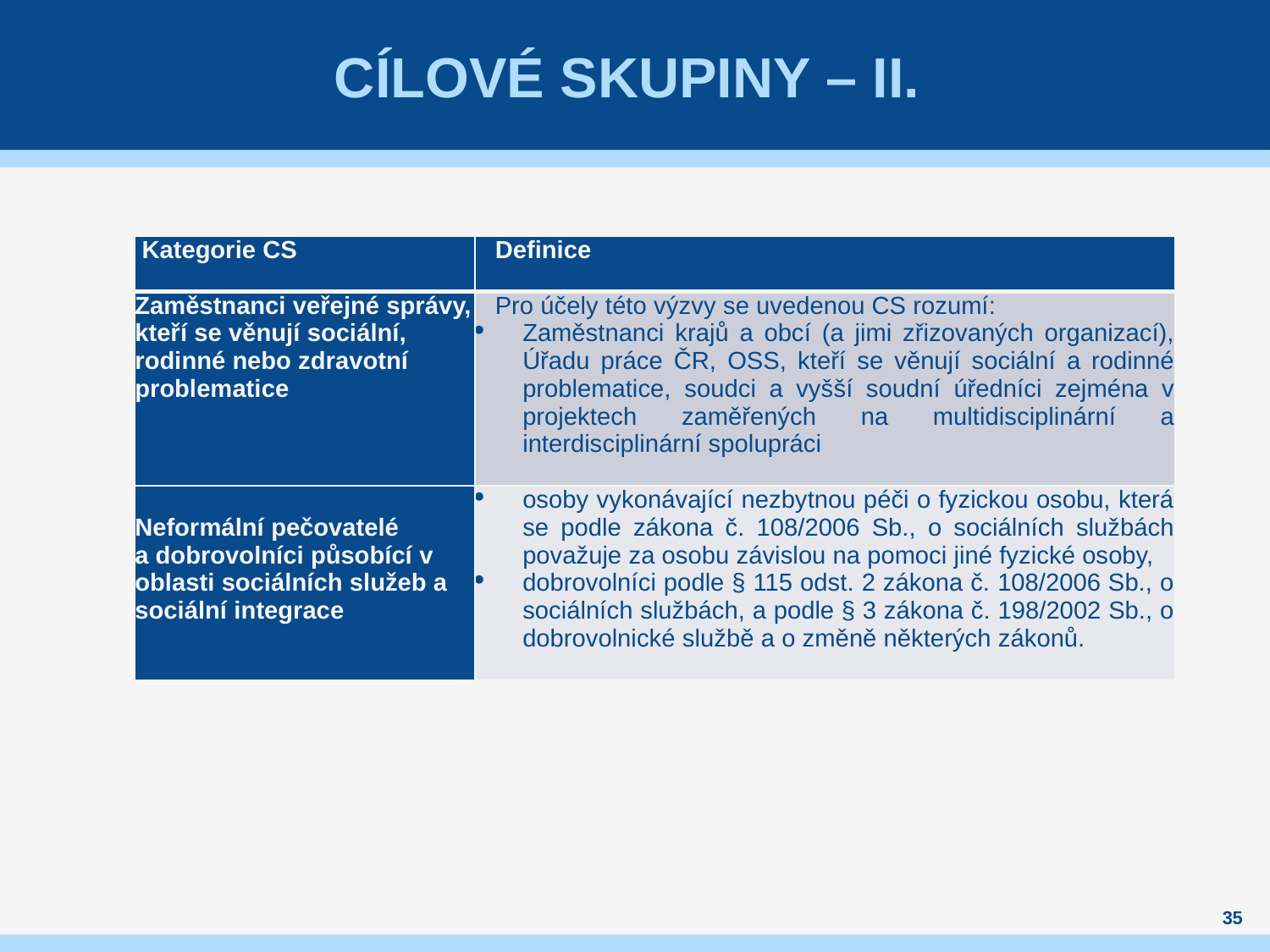

# Cílové skupiny – II.
| Kategorie CS | Definice |
| --- | --- |
| Zaměstnanci veřejné správy, kteří se věnují sociální, rodinné nebo zdravotní problematice | Pro účely této výzvy se uvedenou CS rozumí: Zaměstnanci krajů a obcí (a jimi zřizovaných organizací), Úřadu práce ČR, OSS, kteří se věnují sociální a rodinné problematice, soudci a vyšší soudní úředníci zejména v projektech zaměřených na multidisciplinární a interdisciplinární spolupráci |
| Neformální pečovatelé a dobrovolníci působící v oblasti sociálních služeb a sociální integrace | osoby vykonávající nezbytnou péči o fyzickou osobu, která se podle zákona č. 108/2006 Sb., o sociálních službách považuje za osobu závislou na pomoci jiné fyzické osoby, dobrovolníci podle § 115 odst. 2 zákona č. 108/2006 Sb., o sociálních službách, a podle § 3 zákona č. 198/2002 Sb., o dobrovolnické službě a o změně některých zákonů. |
35